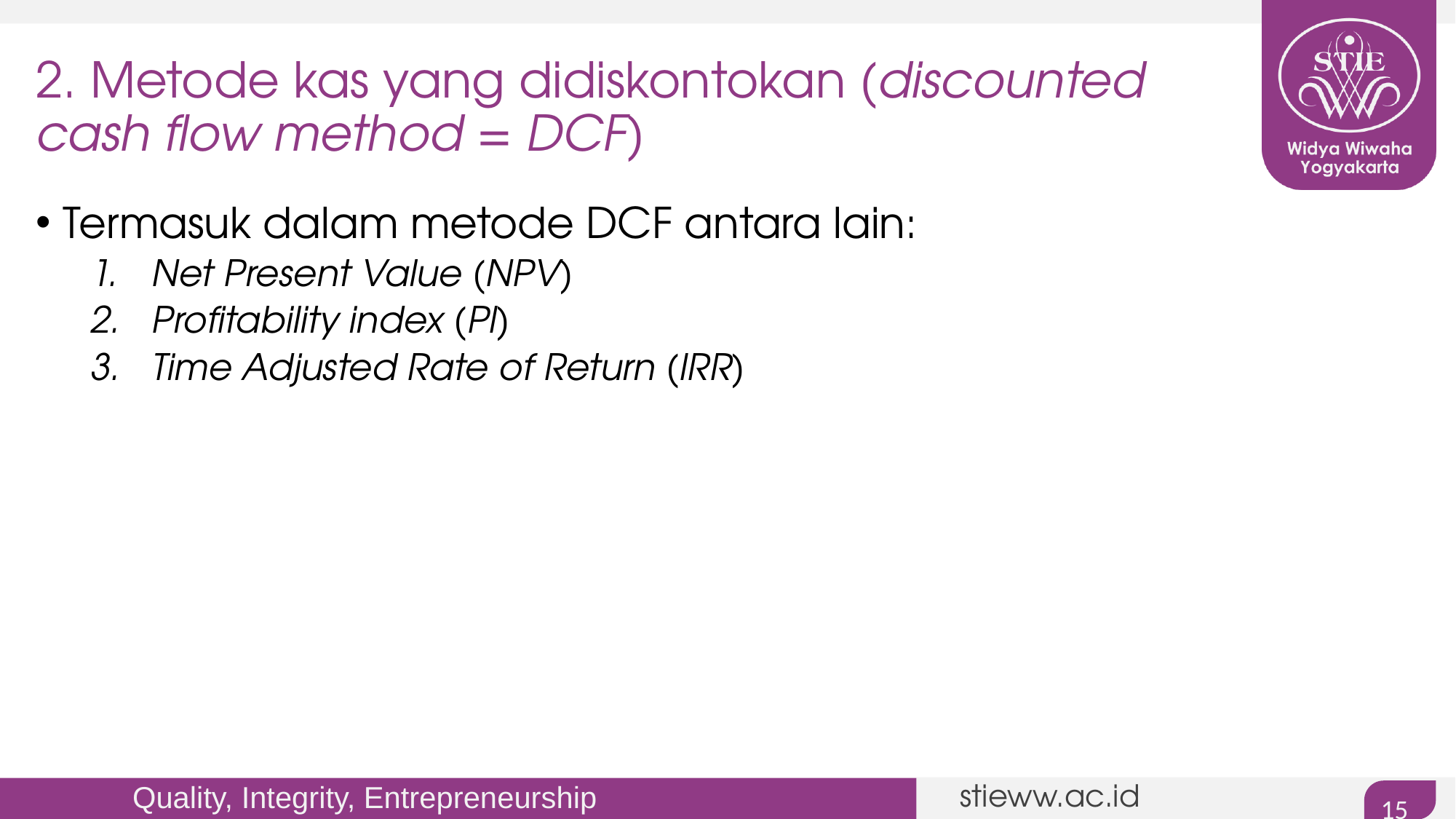

# 2. Metode kas yang didiskontokan (discounted cash flow method = DCF)
Termasuk dalam metode DCF antara lain:
Net Present Value (NPV)
Profitability index (PI)
Time Adjusted Rate of Return (IRR)